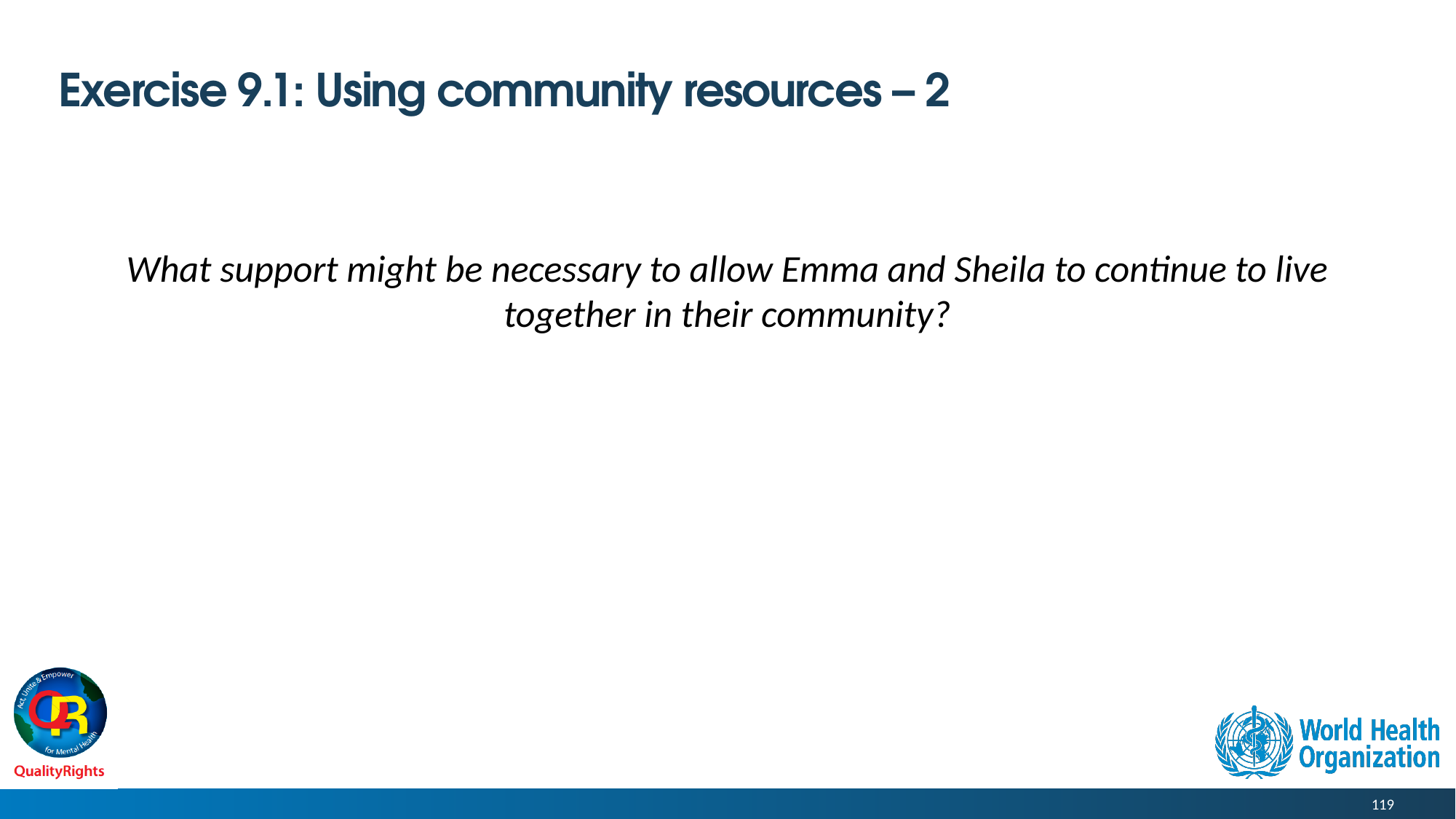

# Exercise 9.1: Using community resources – 2

What support might be necessary to allow Emma and Sheila to continue to live together in their community?